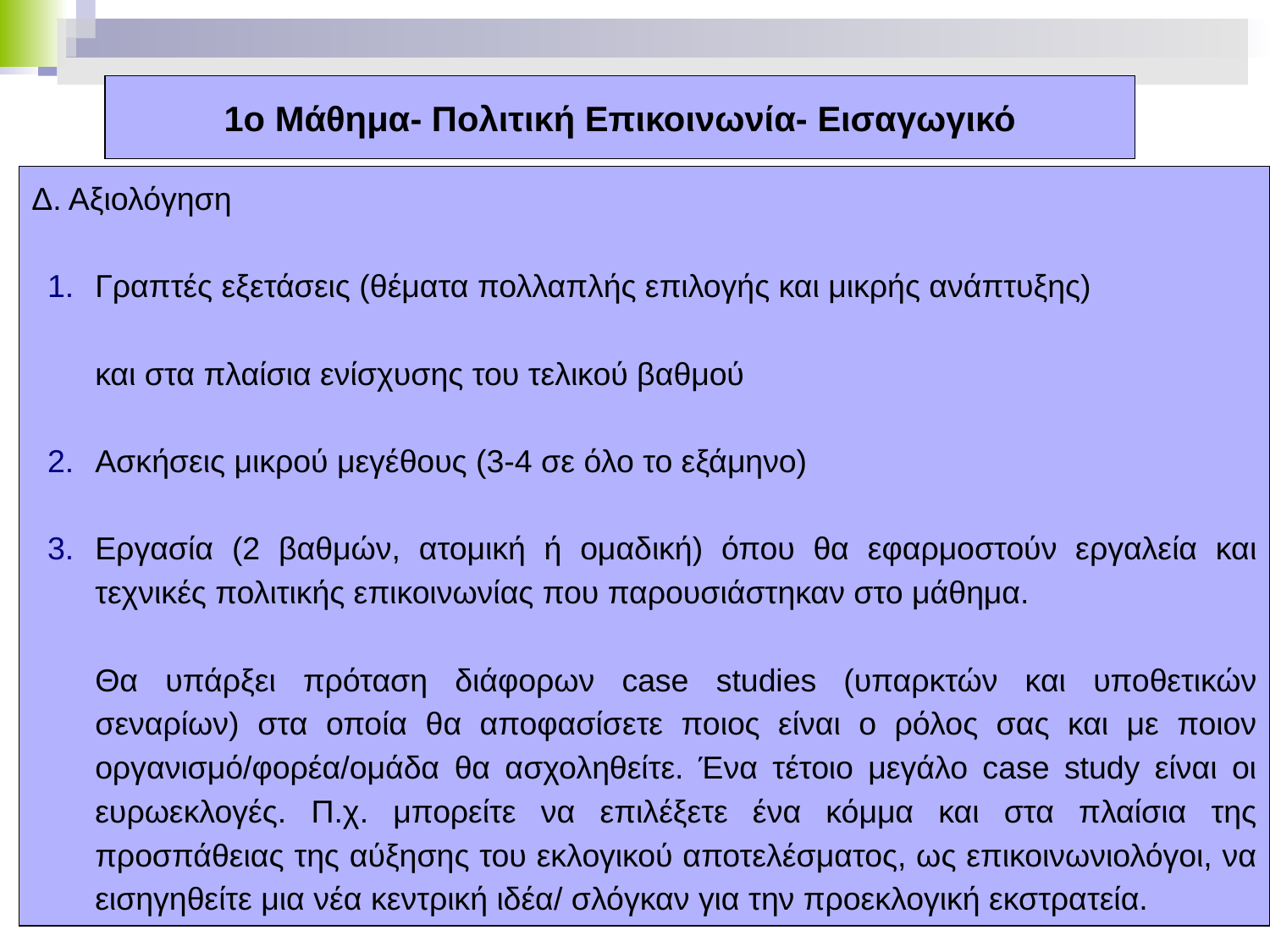

# 1ο Μάθημα- Πολιτική Επικοινωνία- Εισαγωγικό
Δ. Αξιολόγηση

Γραπτές εξετάσεις (θέματα πολλαπλής επιλογής και μικρής ανάπτυξης)

και στα πλαίσια ενίσχυσης του τελικού βαθμού

Ασκήσεις μικρού μεγέθους (3-4 σε όλο το εξάμηνο)

Εργασία (2 βαθμών, ατομική ή ομαδική) όπου θα εφαρμοστούν εργαλεία και τεχνικές πολιτικής επικοινωνίας που παρουσιάστηκαν στο μάθημα.

Θα υπάρξει πρόταση διάφορων case studies (υπαρκτών και υποθετικών σεναρίων) στα οποία θα αποφασίσετε ποιος είναι ο ρόλος σας και με ποιον οργανισμό/φορέα/ομάδα θα ασχοληθείτε. Ένα τέτοιο μεγάλο case study είναι οι ευρωεκλογές. Π.χ. μπορείτε να επιλέξετε ένα κόμμα και στα πλαίσια της προσπάθειας της αύξησης του εκλογικού αποτελέσματος, ως επικοινωνιολόγοι, να εισηγηθείτε μια νέα κεντρική ιδέα/ σλόγκαν για την προεκλογική εκστρατεία.